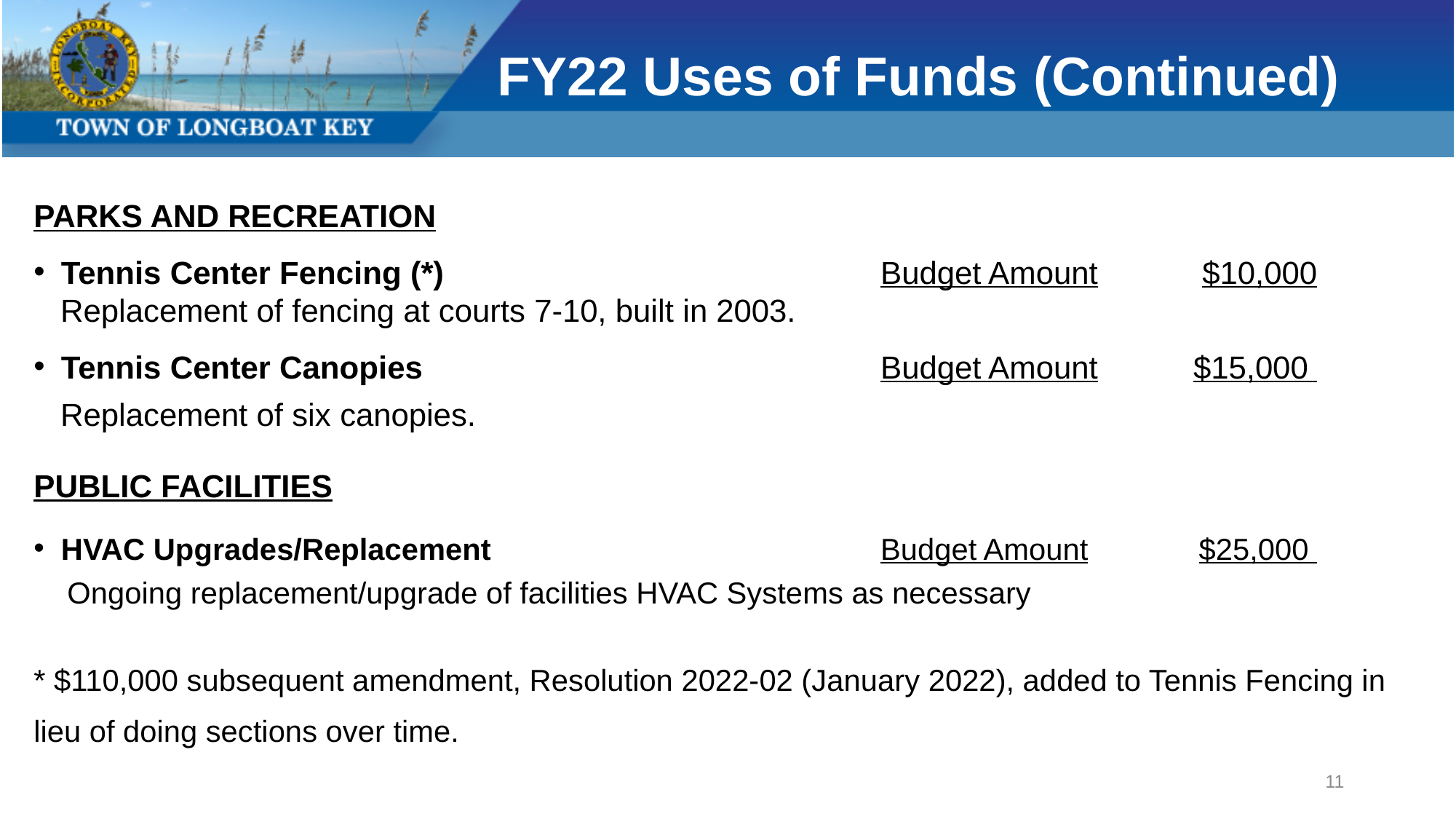

# FY22 Uses of Funds (Continued)
PARKS AND RECREATION
Tennis Center Fencing (*)	Budget Amount	$10,000
   Replacement of fencing at courts 7-10, built in 2003.
Tennis Center Canopies	Budget Amount	$15,000
   Replacement of six canopies.
PUBLIC FACILITIES
HVAC Upgrades/Replacement	Budget Amount	$25,000
    Ongoing replacement/upgrade of facilities HVAC Systems as necessary

* $110,000 subsequent amendment, Resolution 2022-02 (January 2022), added to Tennis Fencing in lieu of doing sections over time.
11